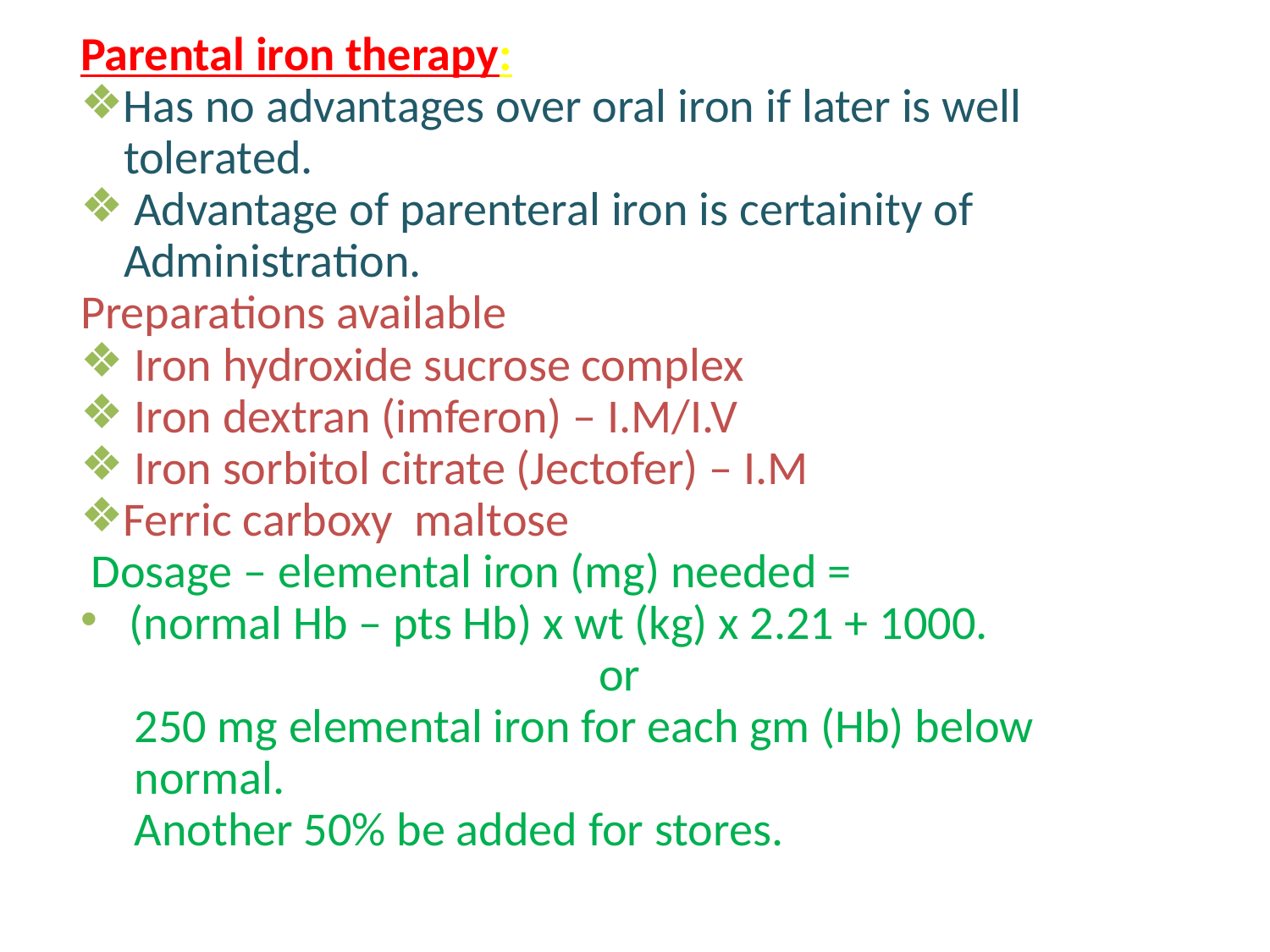

Parental iron therapy:
Has no advantages over oral iron if later is well
    tolerated.
 Advantage of parenteral iron is certainity of
    Administration.
Preparations available
 Iron hydroxide sucrose complex
 Iron dextran (imferon) – I.M/I.V
 Iron sorbitol citrate (Jectofer) – I.M
Ferric carboxy  maltose
 Dosage – elemental iron (mg) needed =
   (normal Hb – pts Hb) x wt (kg) x 2.21 + 1000.
or
     250 mg elemental iron for each gm (Hb) below
     normal.
     Another 50% be added for stores.